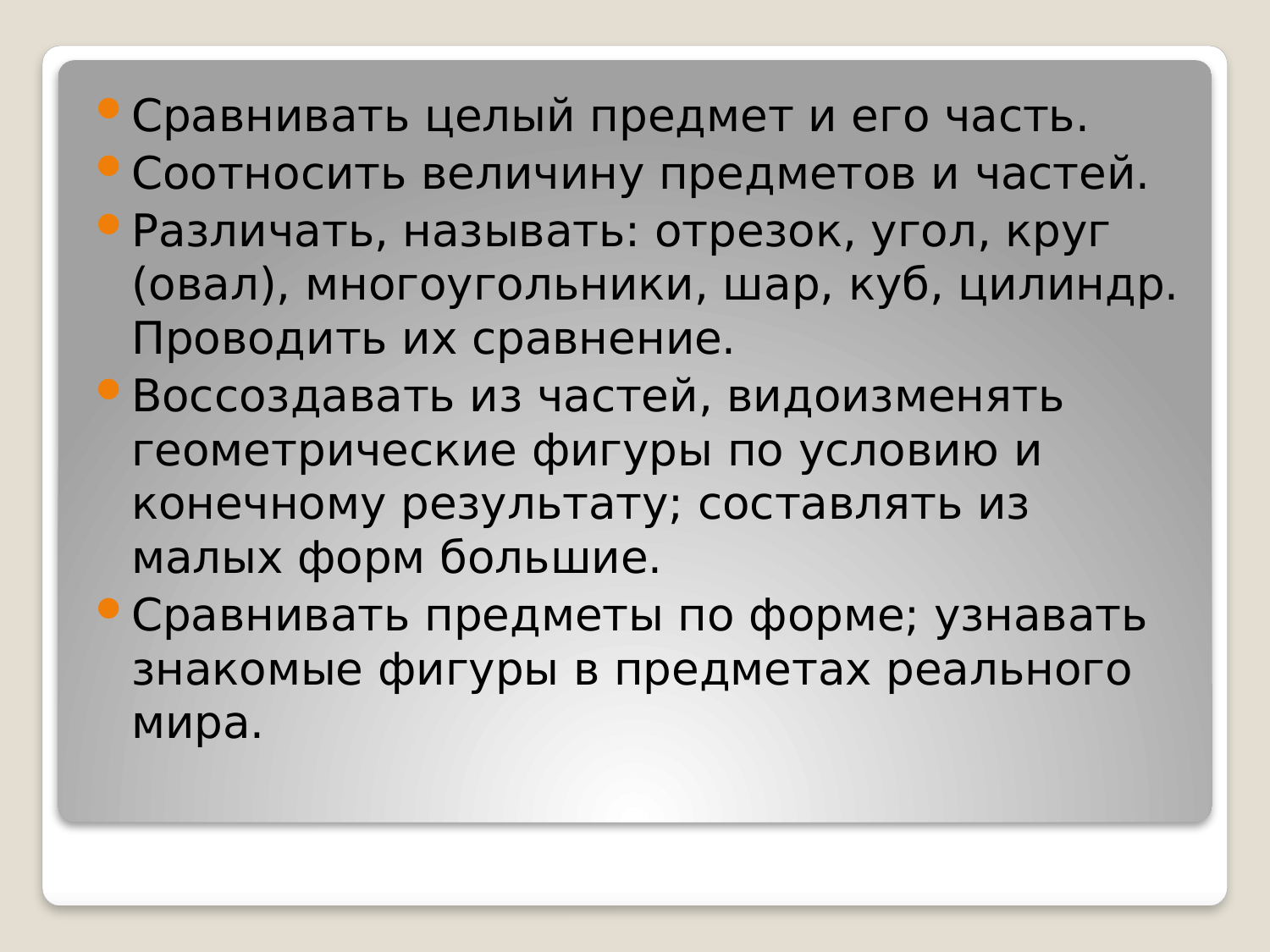

Сравнивать целый предмет и его часть.
Соотносить величину предметов и частей.
Различать, называть: отрезок, угол, круг (овал), многоугольники, шар, куб, цилиндр. Проводить их сравнение.
Воссоздавать из частей, видоизменять геометрические фигуры по условию и конечному результату; составлять из малых форм большие.
Сравнивать предметы по форме; узнавать знакомые фигуры в предметах реального мира.